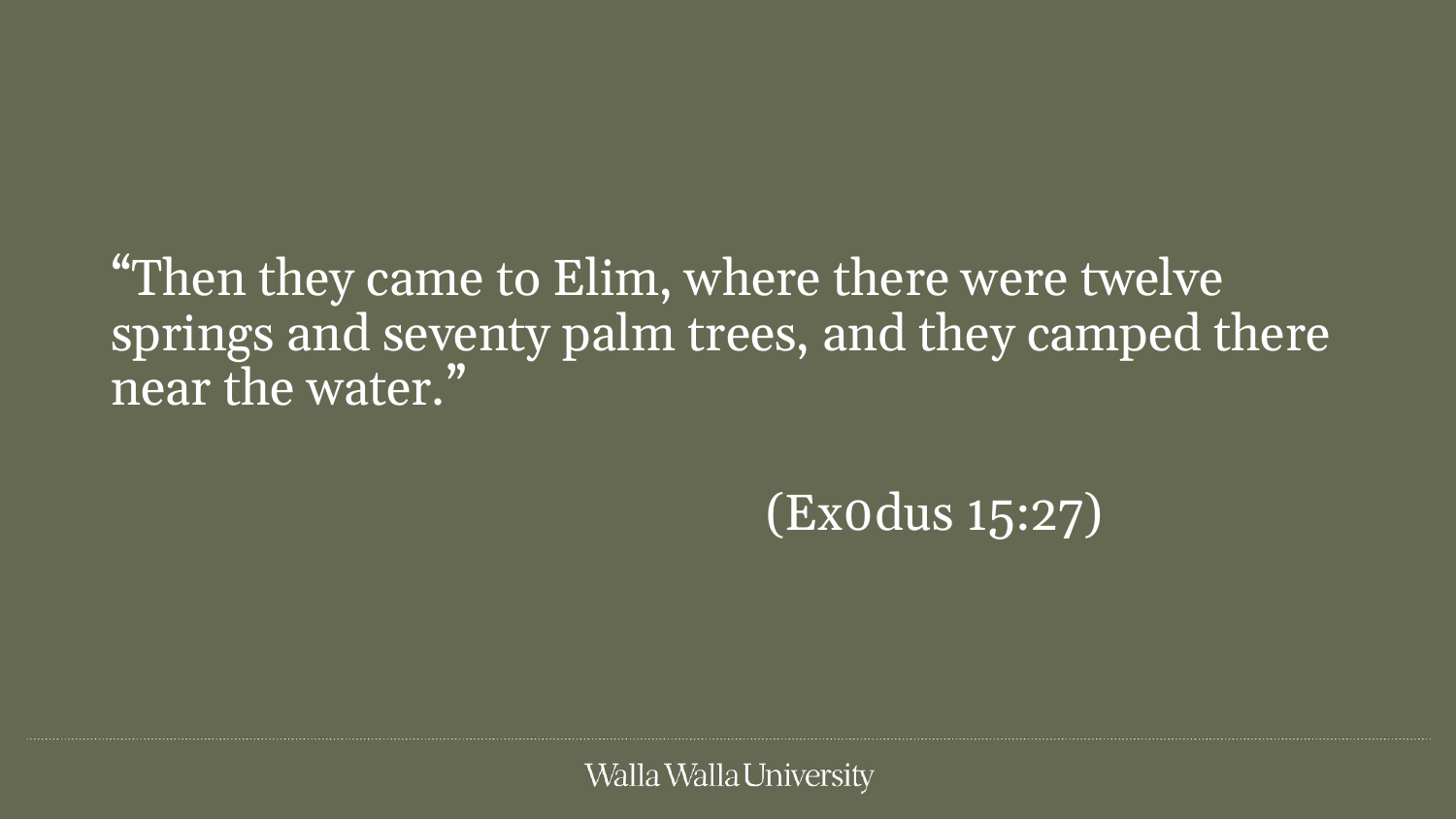

#
“Then they came to Elim, where there were twelve springs and seventy palm trees, and they camped there near the water.”
   									(Ex0dus 15:27)